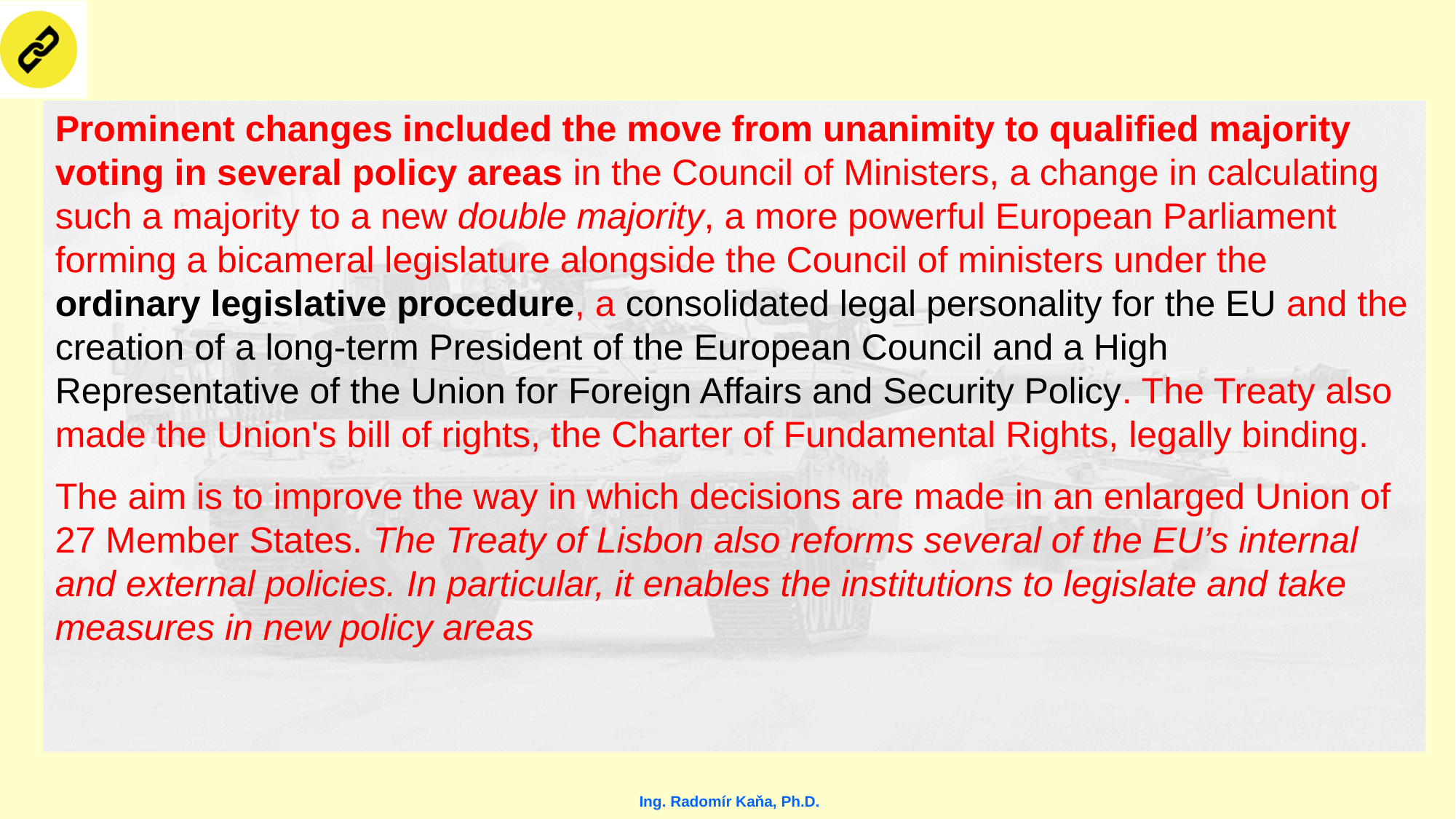

#
Prominent changes included the move from unanimity to qualified majority voting in several policy areas in the Council of Ministers, a change in calculating such a majority to a new double majority, a more powerful European Parliament forming a bicameral legislature alongside the Council of ministers under the ordinary legislative procedure, a consolidated legal personality for the EU and the creation of a long-term President of the European Council and a High Representative of the Union for Foreign Affairs and Security Policy. The Treaty also made the Union's bill of rights, the Charter of Fundamental Rights, legally binding.
The aim is to improve the way in which decisions are made in an enlarged Union of 27 Member States. The Treaty of Lisbon also reforms several of the EU’s internal and external policies. In particular, it enables the institutions to legislate and take measures in new policy areas